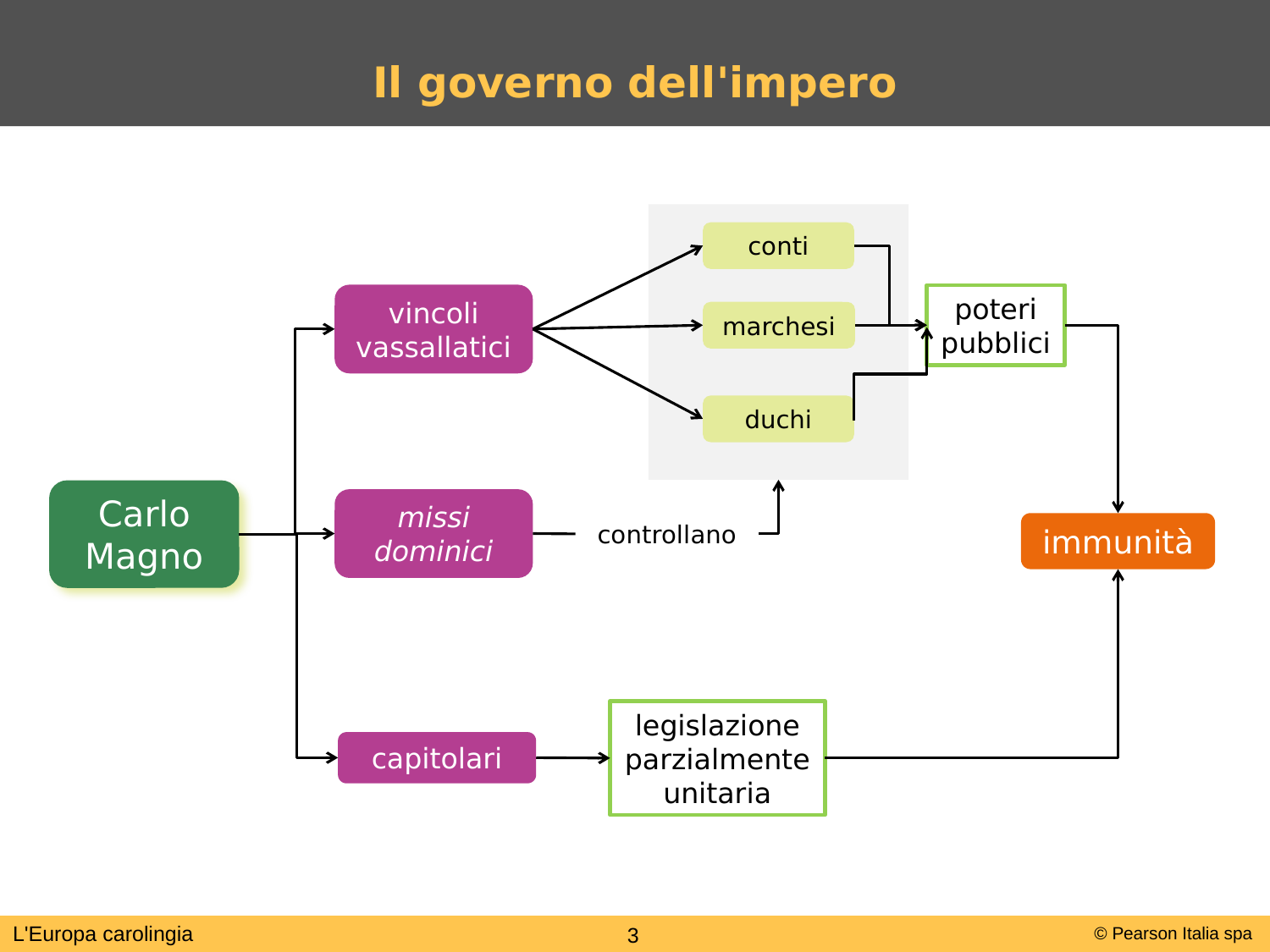

Il governo dell'impero

conti
vincoli vassallatici
poteri pubblici
marchesi

duchi
Carlo Magno
missi dominici
controllano
immunità
legislazione parzialmente unitaria
capitolari
L'Europa carolingia
3
© Pearson Italia spa